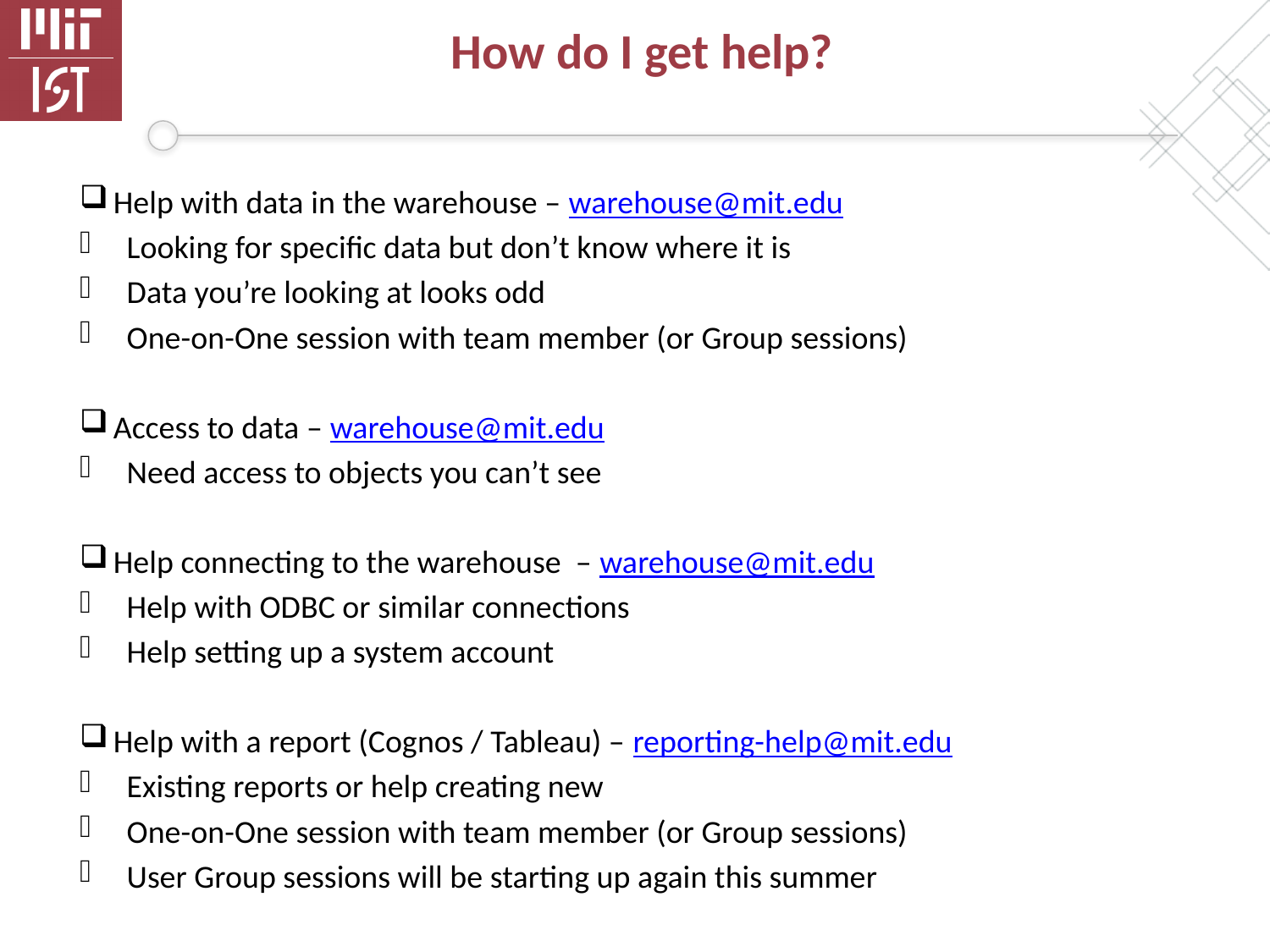

# How do I get help?
 Help with data in the warehouse – warehouse@mit.edu
Looking for specific data but don’t know where it is
Data you’re looking at looks odd
One-on-One session with team member (or Group sessions)

 Access to data – warehouse@mit.edu
Need access to objects you can’t see

 Help connecting to the warehouse  – warehouse@mit.edu
Help with ODBC or similar connections
Help setting up a system account

 Help with a report (Cognos / Tableau) – reporting-help@mit.edu
Existing reports or help creating new
One-on-One session with team member (or Group sessions)
User Group sessions will be starting up again this summer